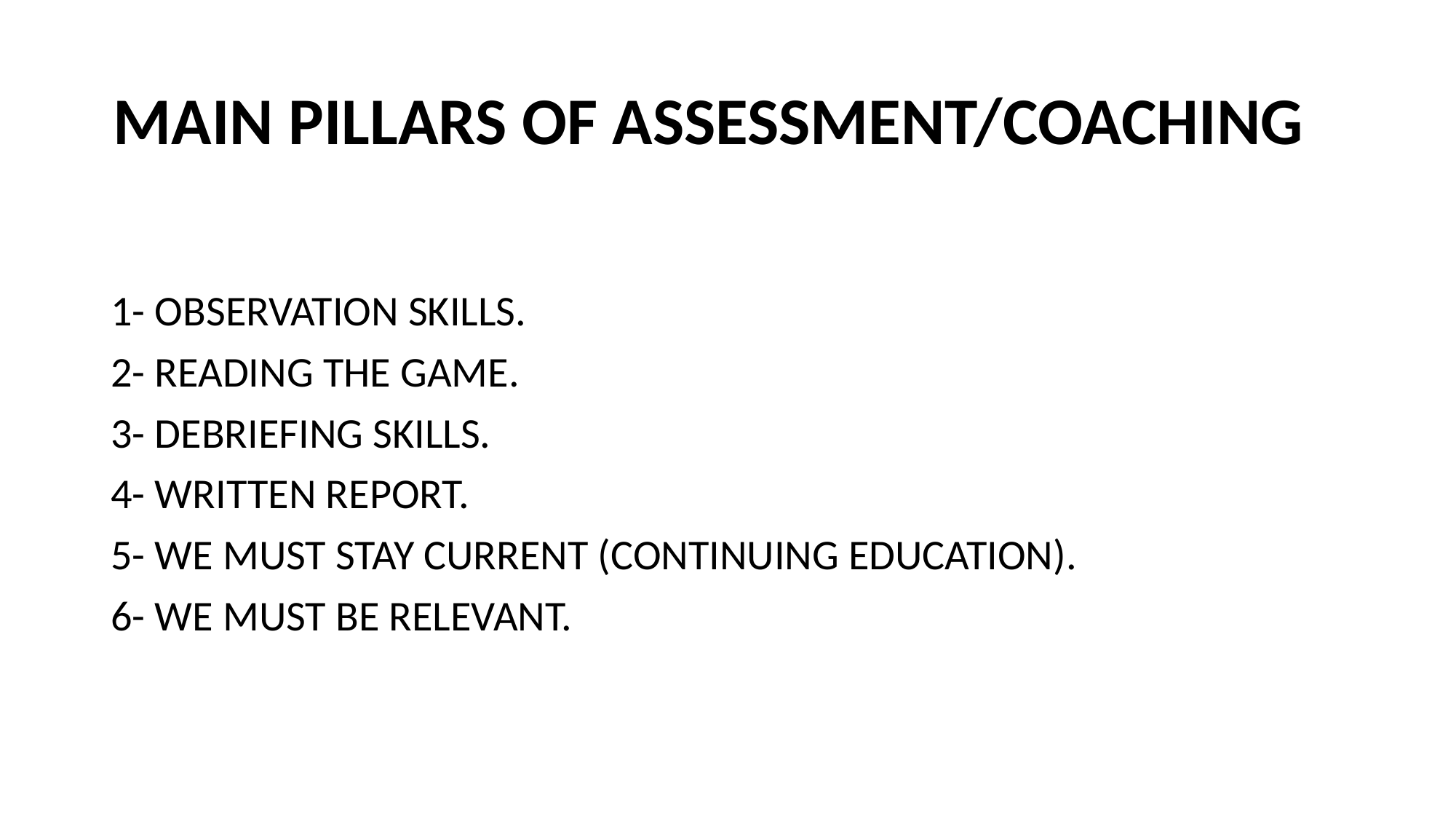

# MAIN PILLARS OF ASSESSMENT/COACHING

1- OBSERVATION SKILLS.
2- READING THE GAME.
3- DEBRIEFING SKILLS.
4- WRITTEN REPORT.
5- WE MUST STAY CURRENT (CONTINUING EDUCATION).
6- WE MUST BE RELEVANT.